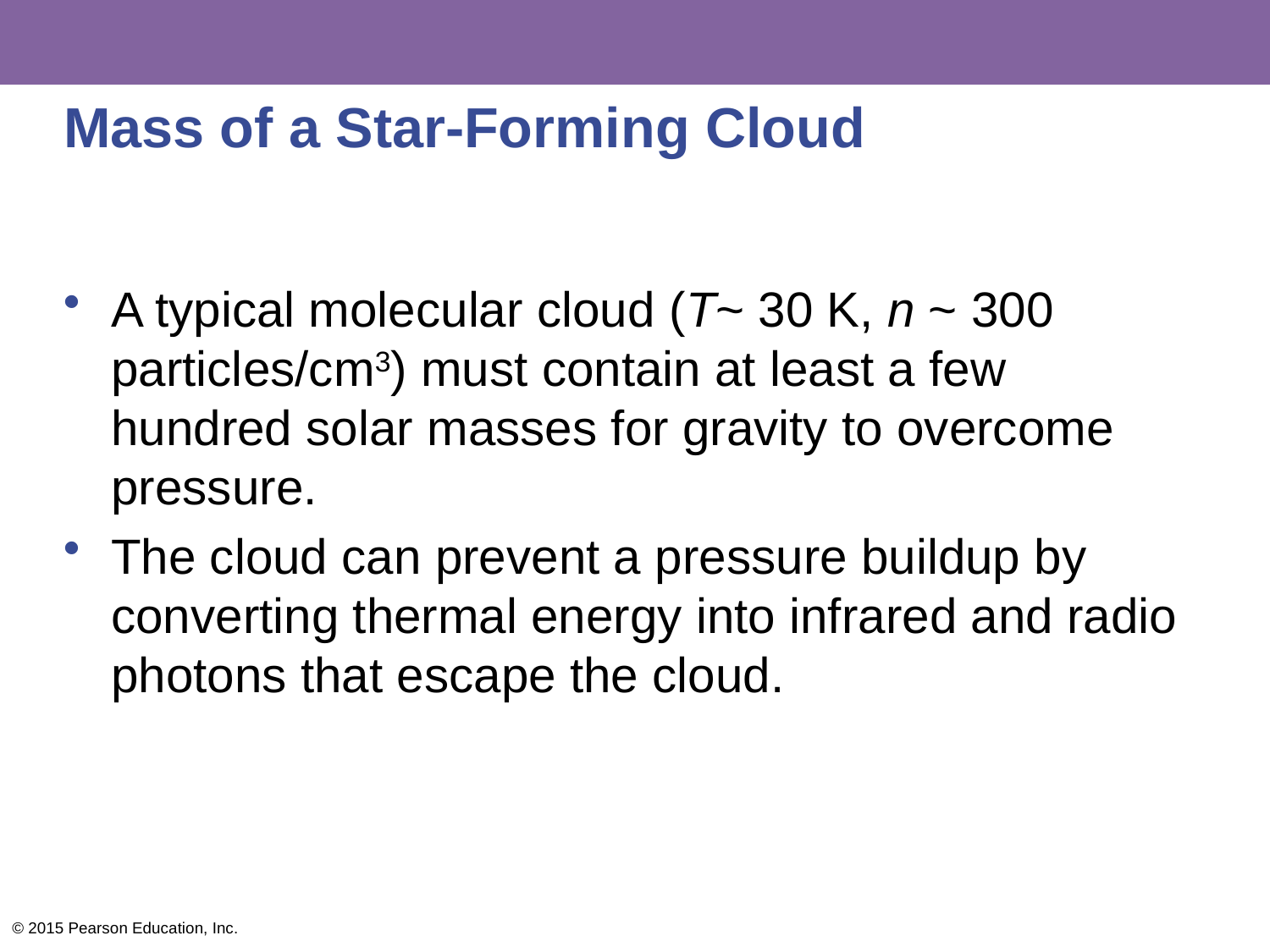

# Mass of a Star-Forming Cloud
A typical molecular cloud (T~ 30 K, n ~ 300 particles/cm3) must contain at least a few hundred solar masses for gravity to overcome pressure.
The cloud can prevent a pressure buildup by converting thermal energy into infrared and radio photons that escape the cloud.
© 2015 Pearson Education, Inc.